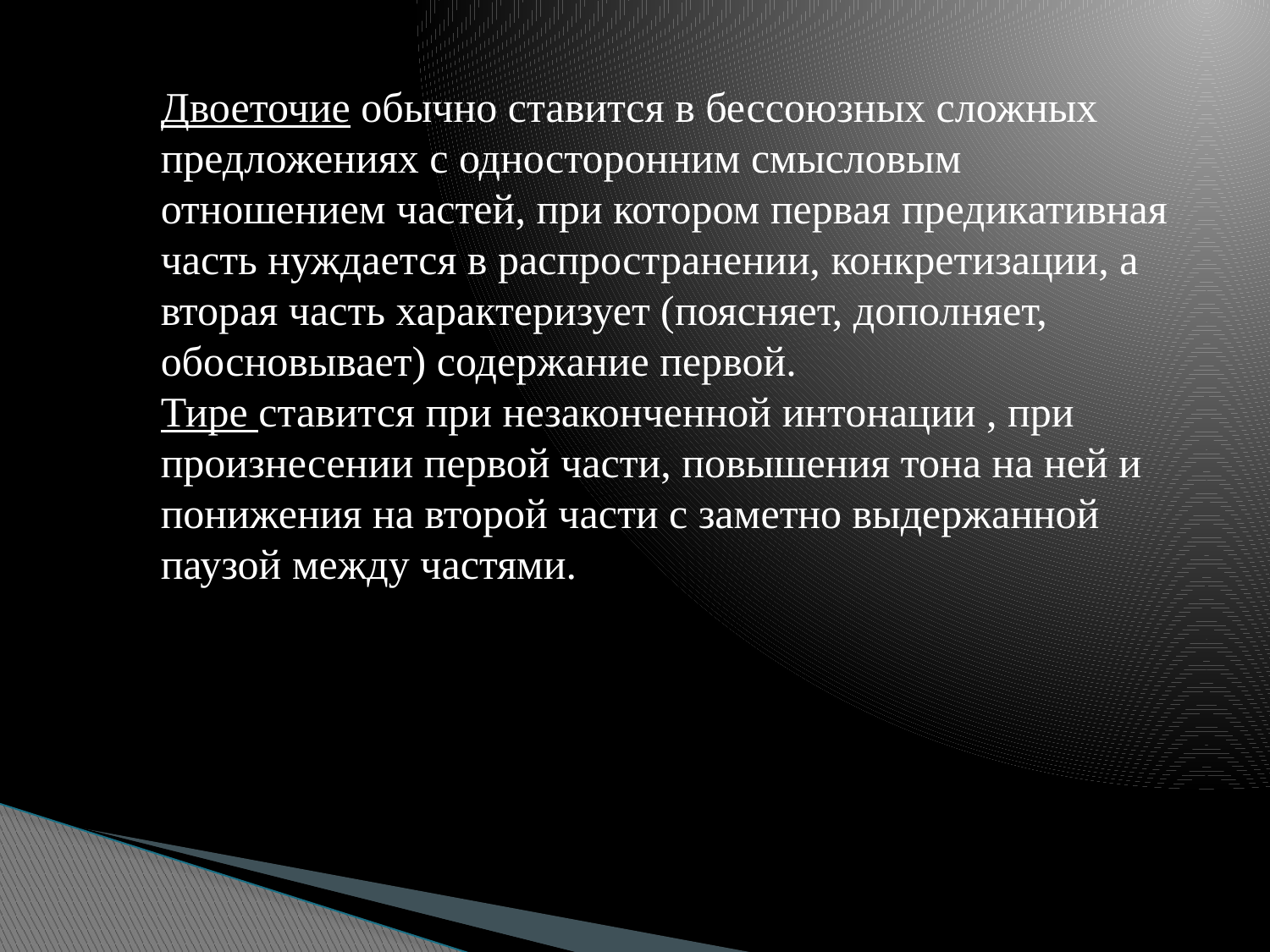

Двоеточие обычно ставится в бессоюзных сложных предложениях с односторонним смысловым отношением частей, при котором первая предикативная часть нуждается в распространении, конкретизации, а вторая часть характеризует (поясняет, дополняет, обосновывает) содержание первой.
Тире ставится при незаконченной интонации , при произнесении первой части, повышения тона на ней и понижения на второй части с заметно выдержанной паузой между частями.